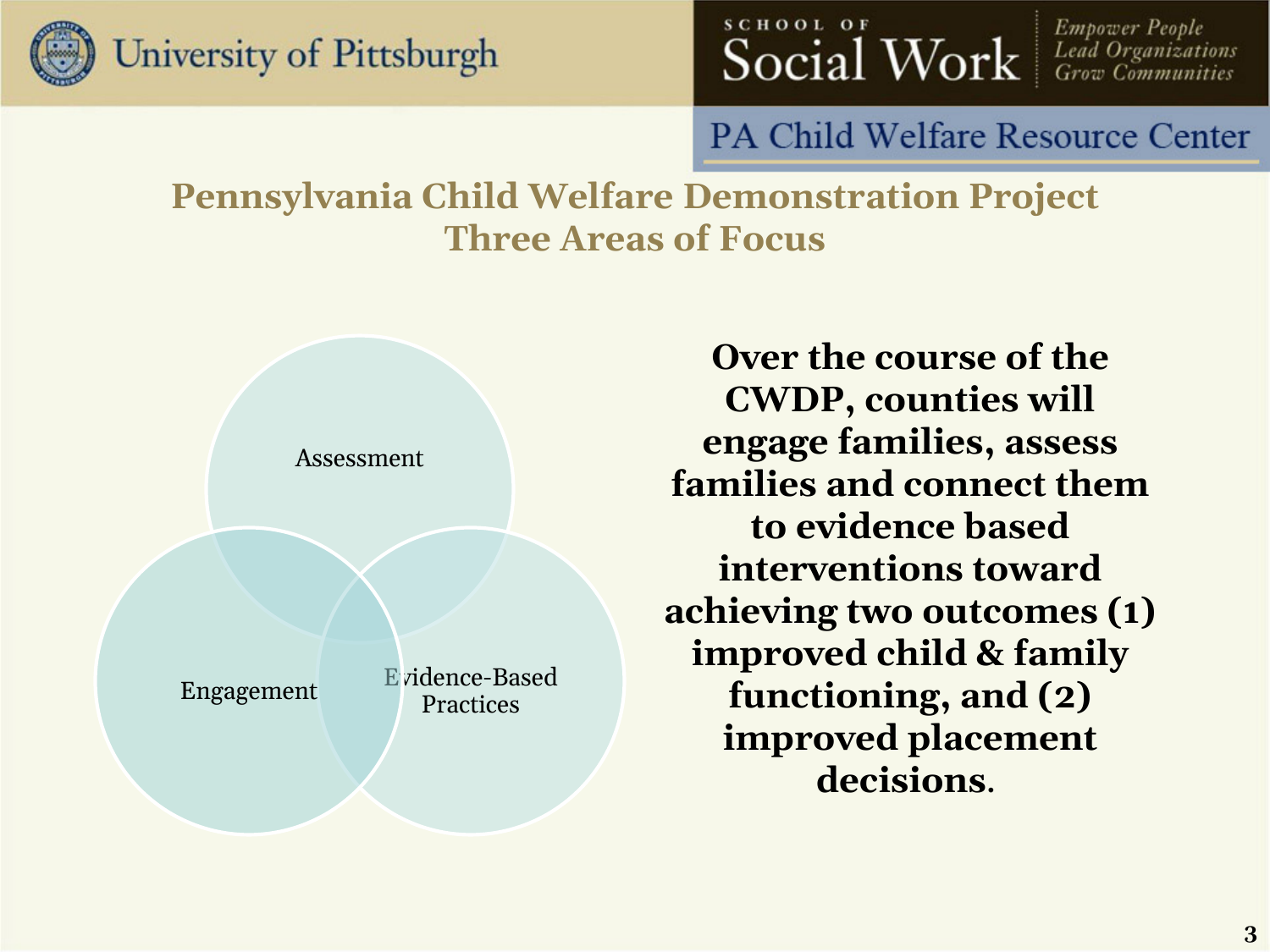

# Pennsylvania Child Welfare Demonstration Project Three Areas of Focus
Assessment
Evidence-Based Practices
Engagement
Over the course of the CWDP, counties will engage families, assess families and connect them to evidence based interventions toward achieving two outcomes (1) improved child & family functioning, and (2) improved placement decisions.
3